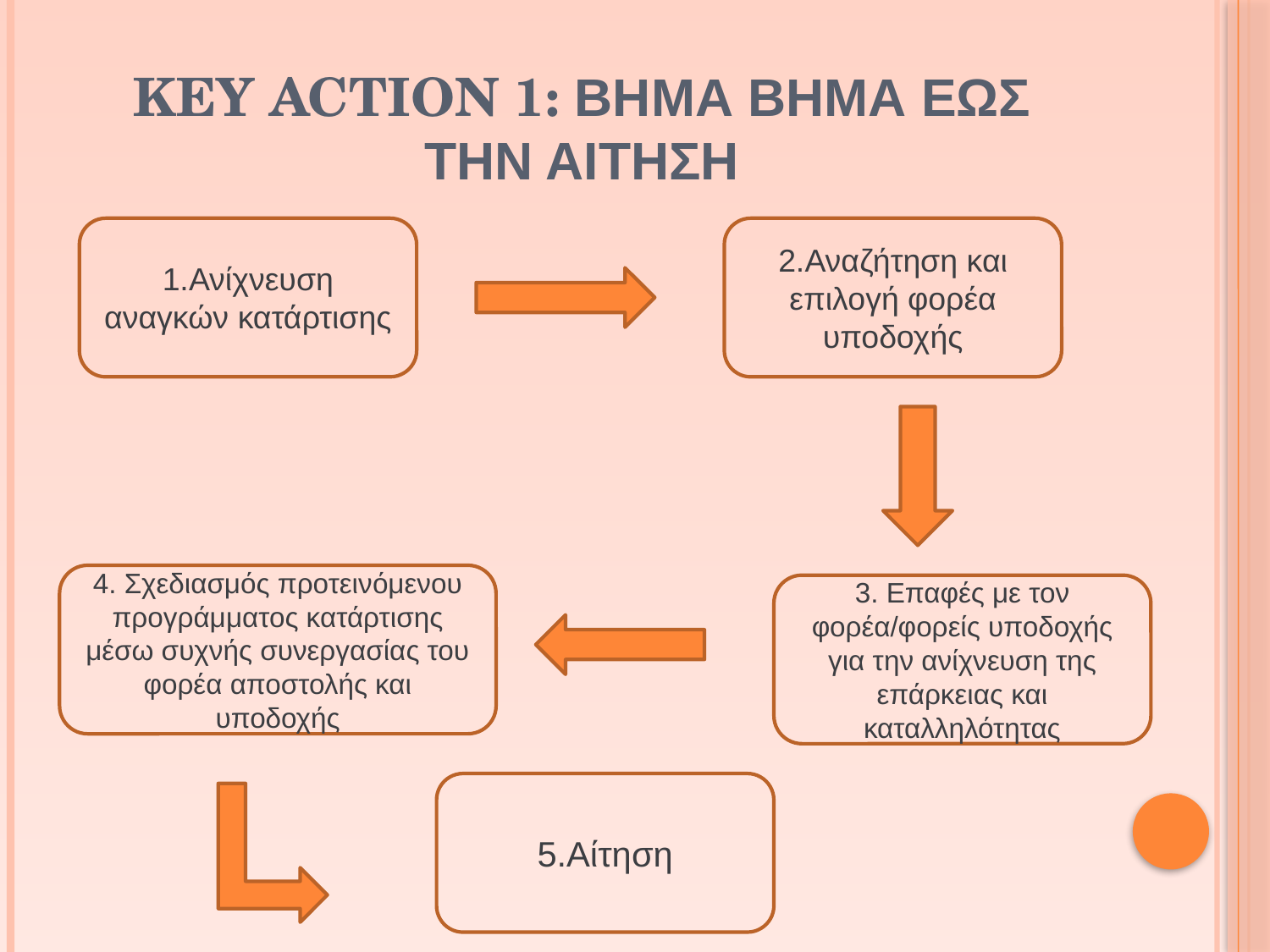

# Key Action 1: ΒΗΜΑ ΒΗΜΑ ΕΩΣ ΤΗΝ ΑΙΤΗΣΗ
1.Ανίχνευση αναγκών κατάρτισης
2.Αναζήτηση και επιλογή φορέα υποδοχής

4. Σχεδιασμός προτεινόμενου προγράμματος κατάρτισης μέσω συχνής συνεργασίας του φορέα αποστολής και υποδοχής
3. Επαφές με τον φορέα/φορείς υποδοχής για την ανίχνευση της επάρκειας και καταλληλότητας

5.Αίτηση